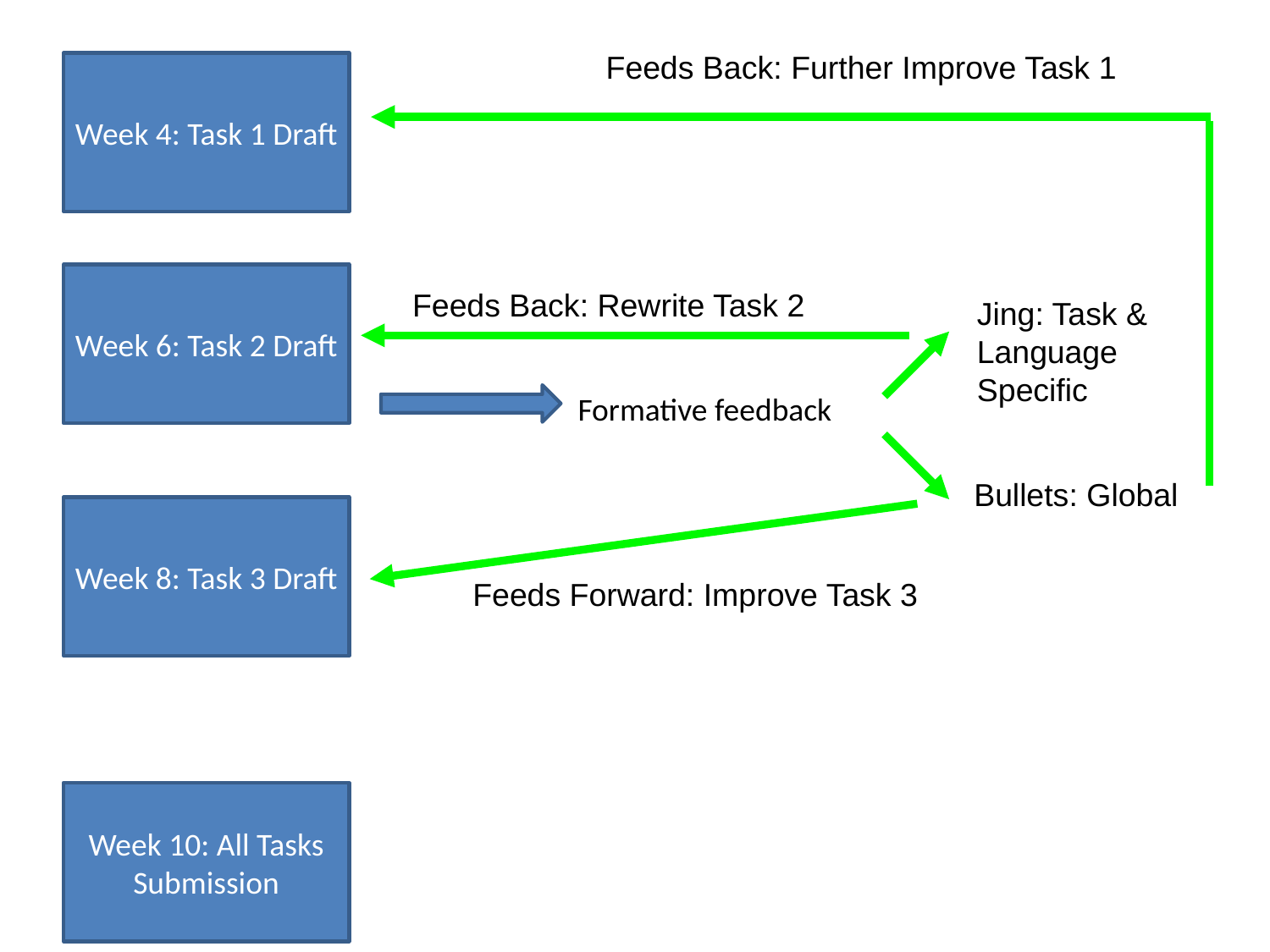

Feeds Back: Further Improve Task 1

Week 4: Task 1 Draft

Week 6: Task 2 Draft
Feeds Back: Rewrite Task 2

Jing: Task &
Language
Specific

Formative feedback

Bullets: Global

Week 8: Task 3 Draft

Feeds Forward: Improve Task 3

Week 10: All Tasks Submission